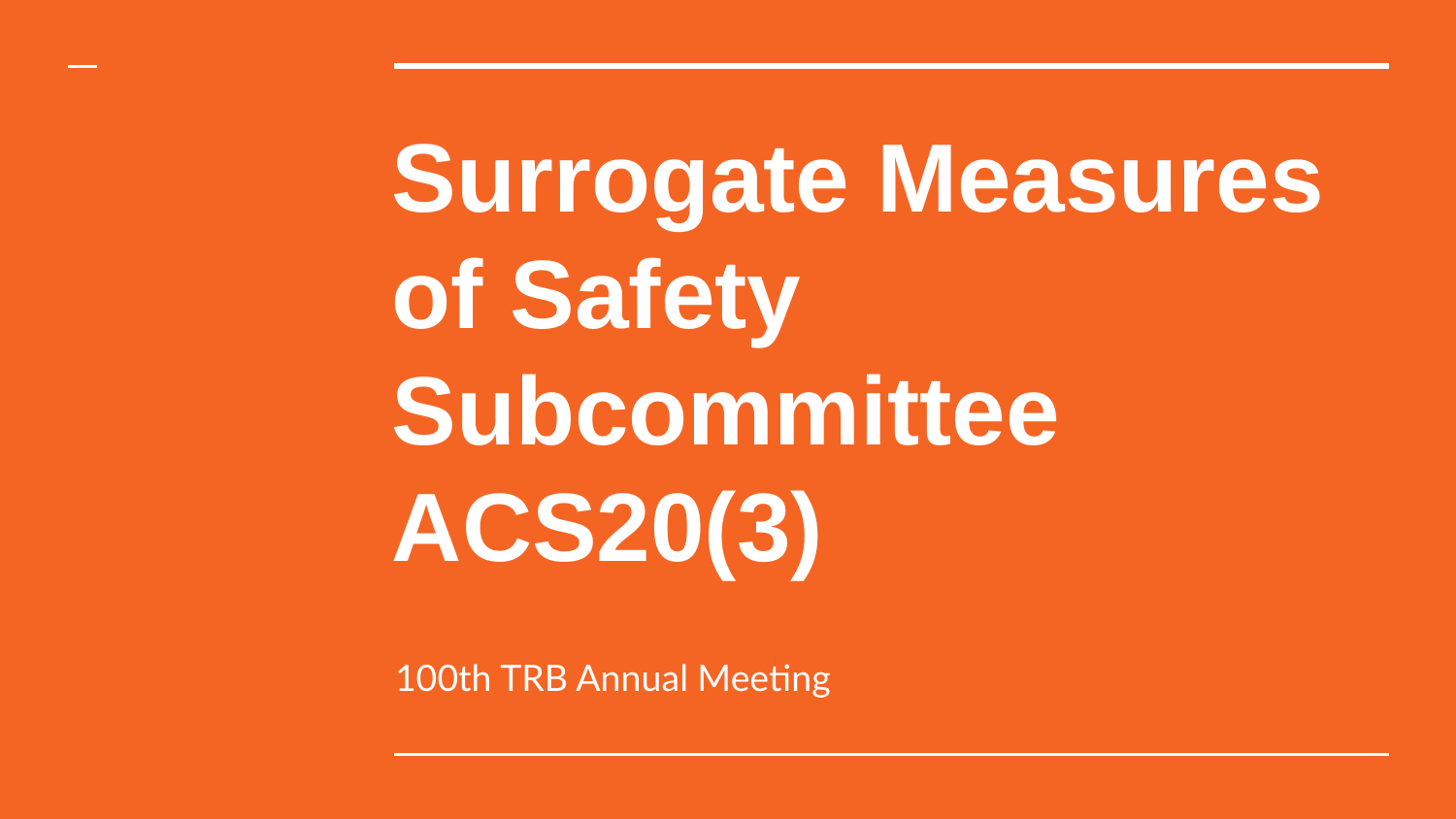

# Surrogate Measures of Safety Subcommittee ACS20(3)
100th TRB Annual Meeting